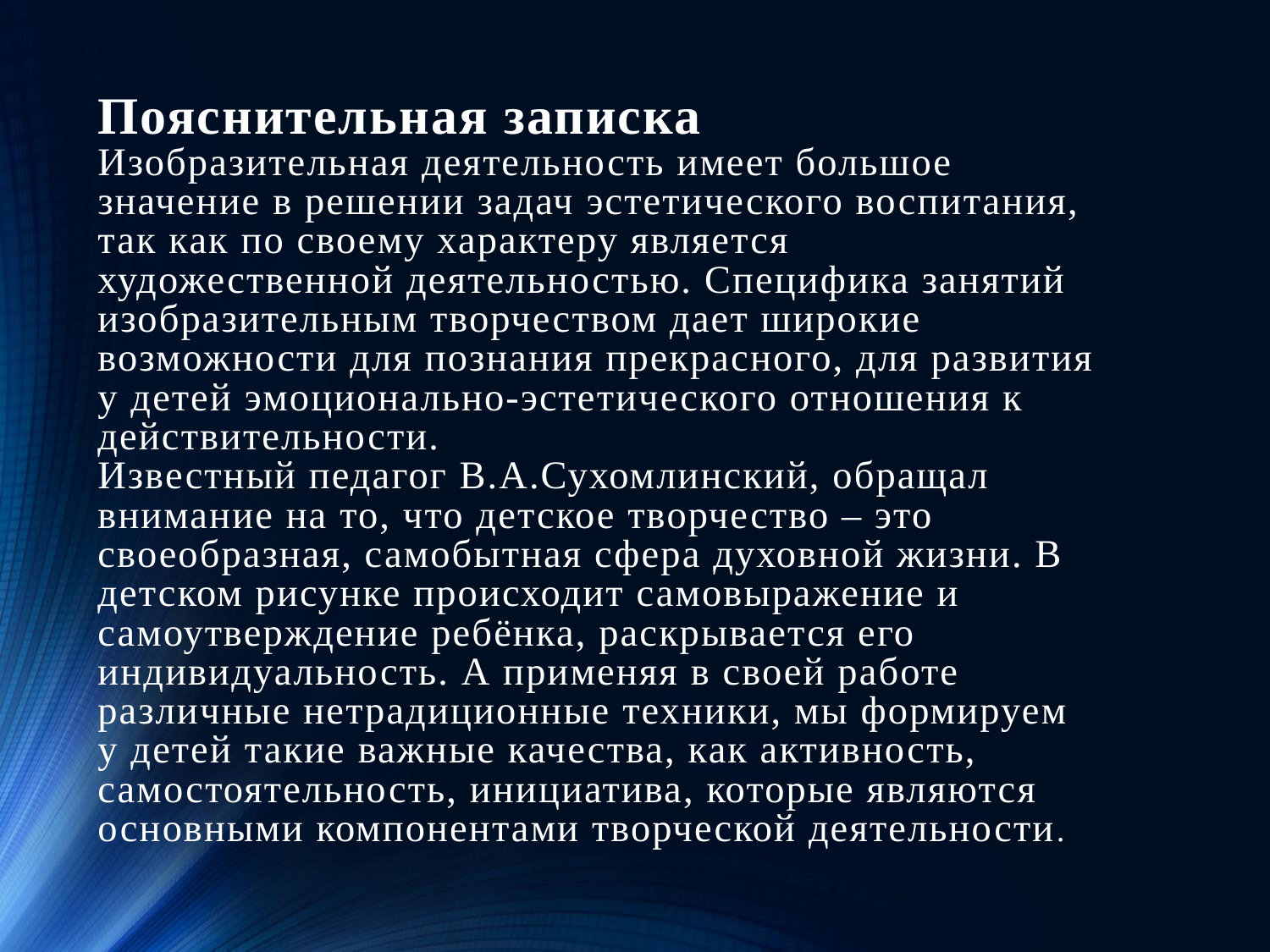

# Пояснительная записка Изобразительная деятельность имеет большое значение в решении задач эстетического воспитания, так как по своему характеру является художественной деятельностью. Специфика занятий изобразительным творчеством дает широкие возможности для познания прекрасного, для развития у детей эмоционально-эстетического отношения к действительности. Известный педагог В.А.Сухомлинский, обращал внимание на то, что детское творчество – это своеобразная, самобытная сфера духовной жизни. В детском рисунке происходит самовыражение и самоутверждение ребёнка, раскрывается его индивидуальность. А применяя в своей работе различные нетрадиционные техники, мы формируем у детей такие важные качества, как активность, самостоятельность, инициатива, которые являются основными компонентами творческой деятельности.